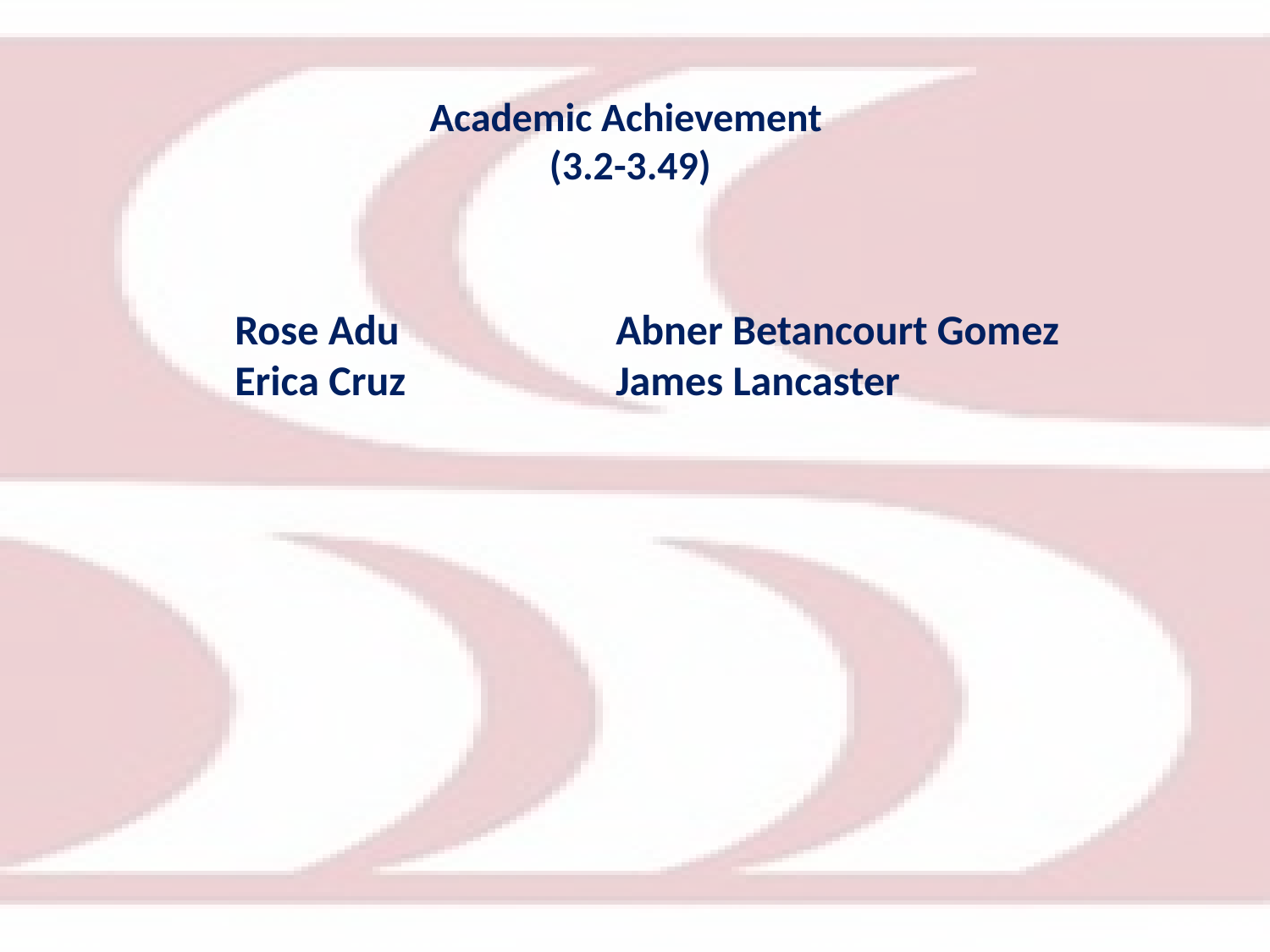

# Academic Achievement (3.2-3.49)
Rose Adu 		Abner Betancourt Gomez
Erica Cruz		James Lancaster